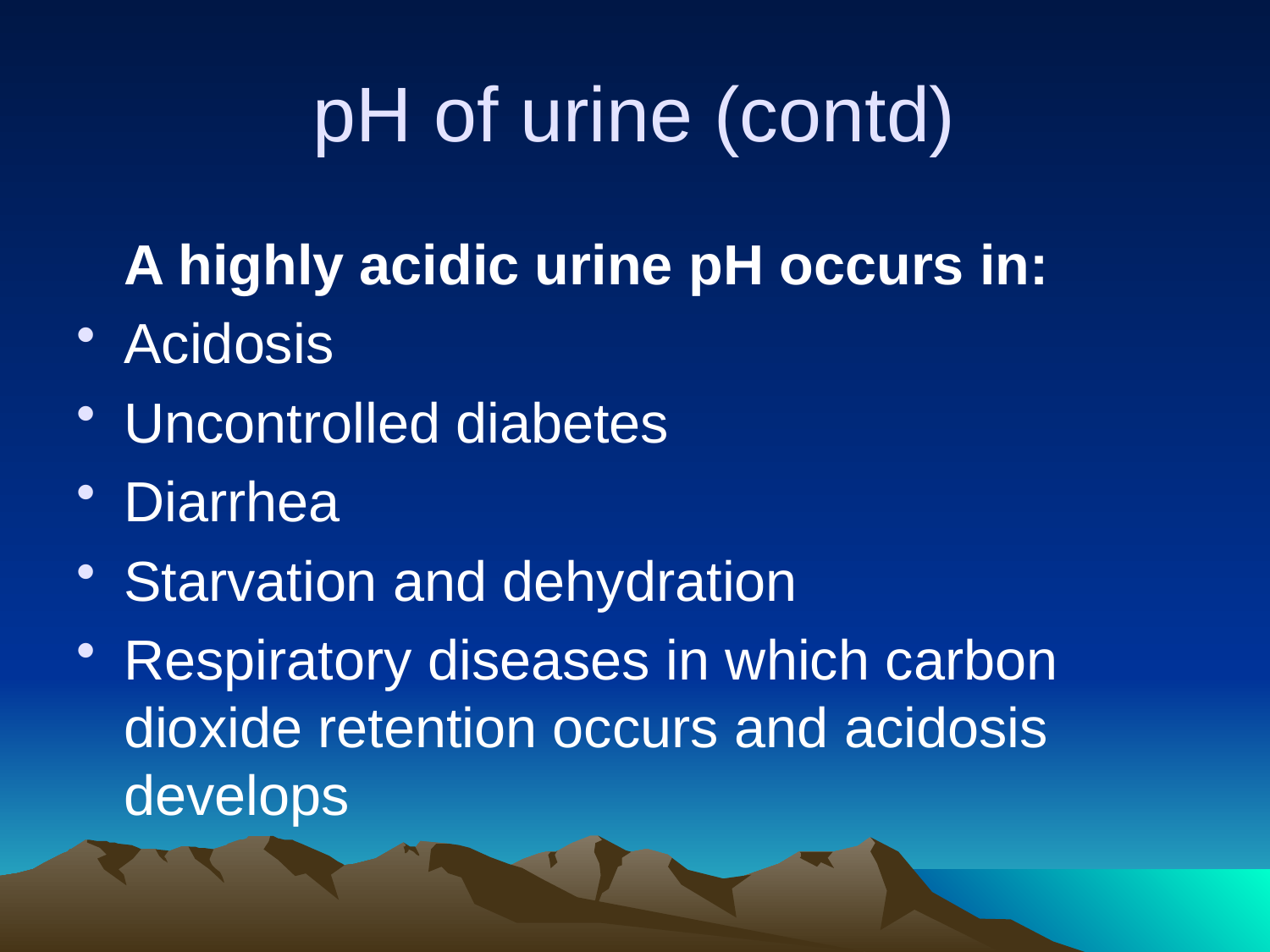

# pH of urine (contd)
	A highly acidic urine pH occurs in:
Acidosis
Uncontrolled diabetes
Diarrhea
Starvation and dehydration
Respiratory diseases in which carbon dioxide retention occurs and acidosis develops